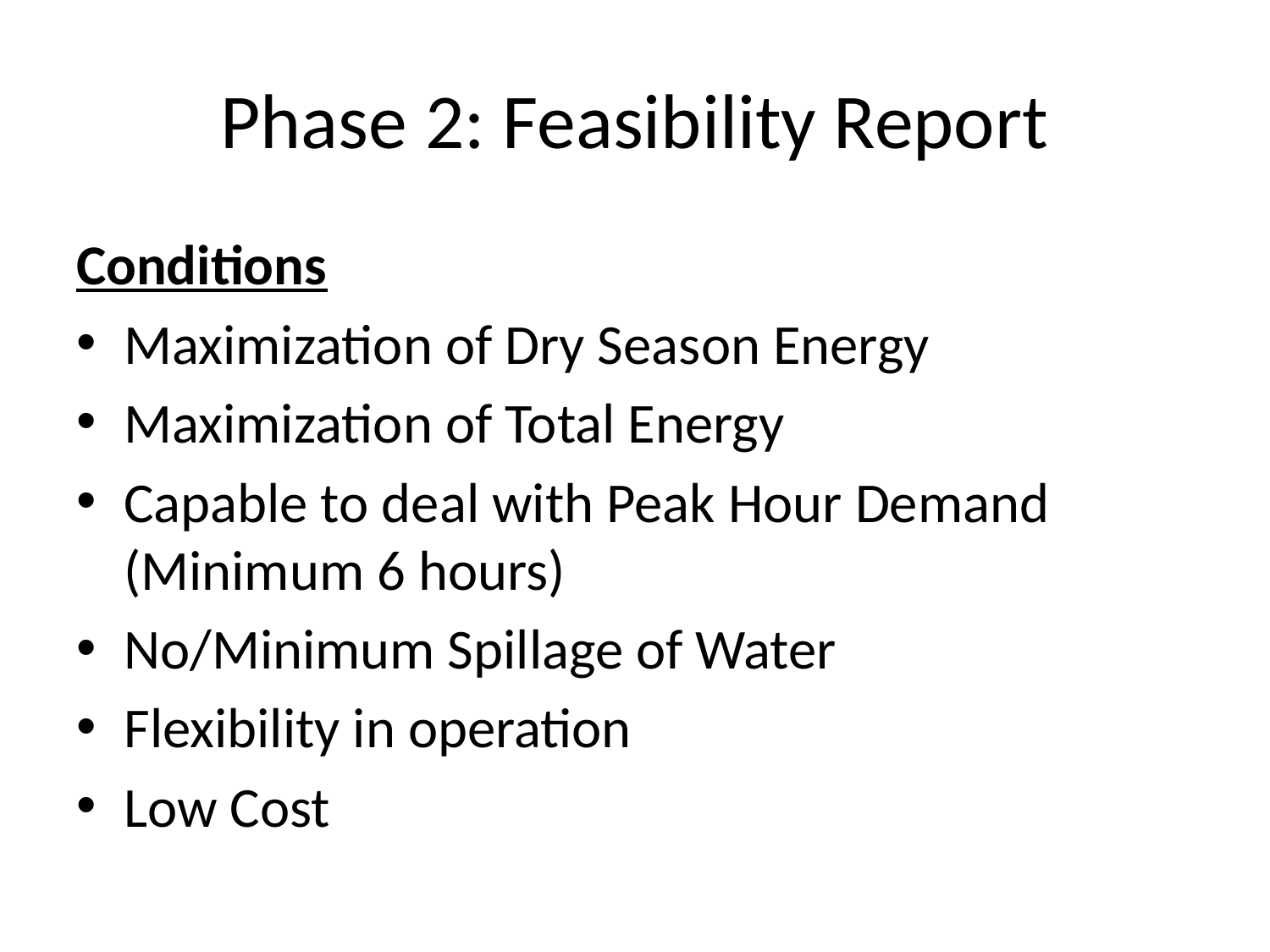

# Phase 2: Feasibility Report
Conditions
Maximization of Dry Season Energy
Maximization of Total Energy
Capable to deal with Peak Hour Demand (Minimum 6 hours)
No/Minimum Spillage of Water
Flexibility in operation
Low Cost